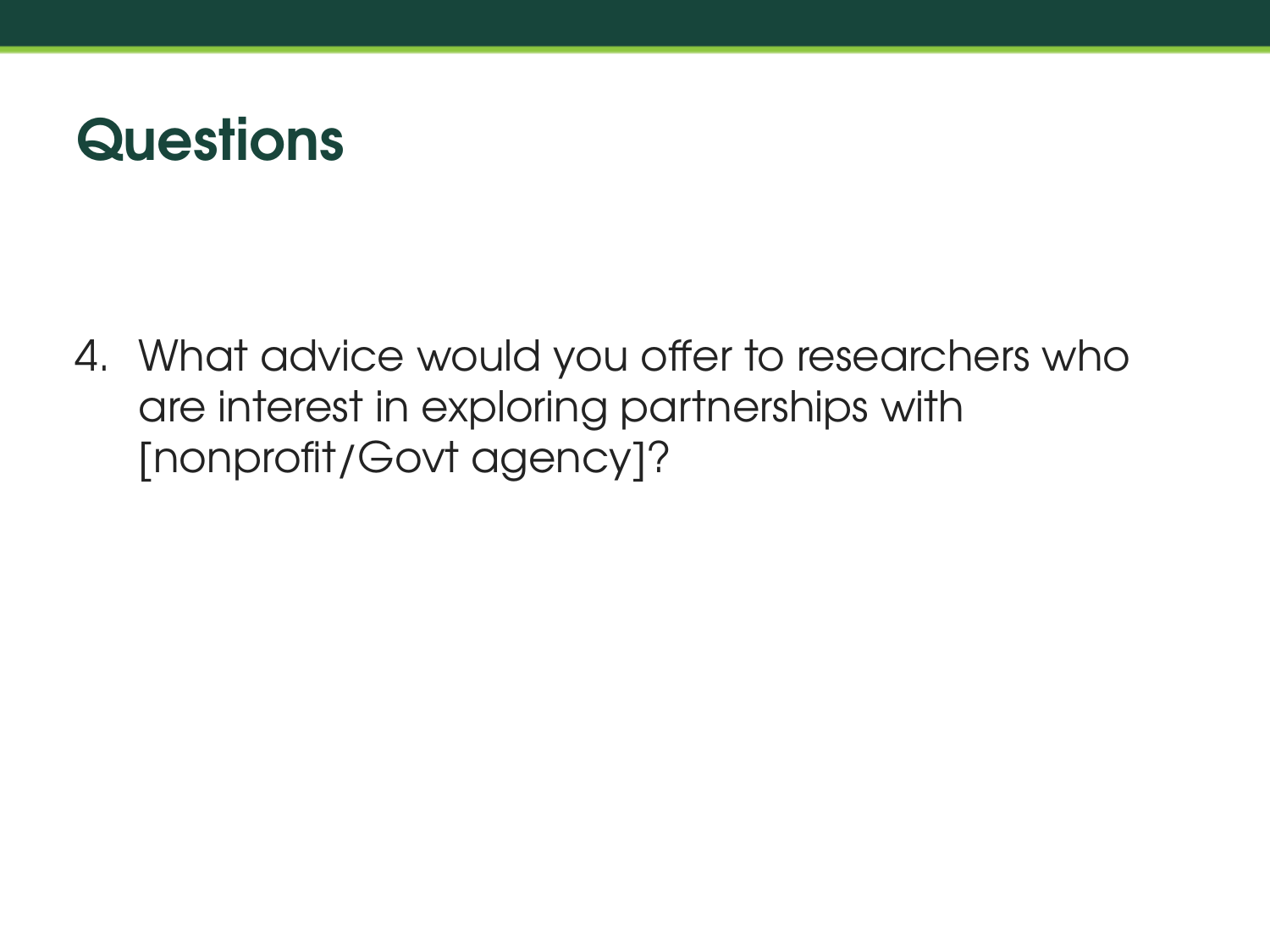

# Questions
What advice would you offer to researchers who are interest in exploring partnerships with [nonprofit/Govt agency]?